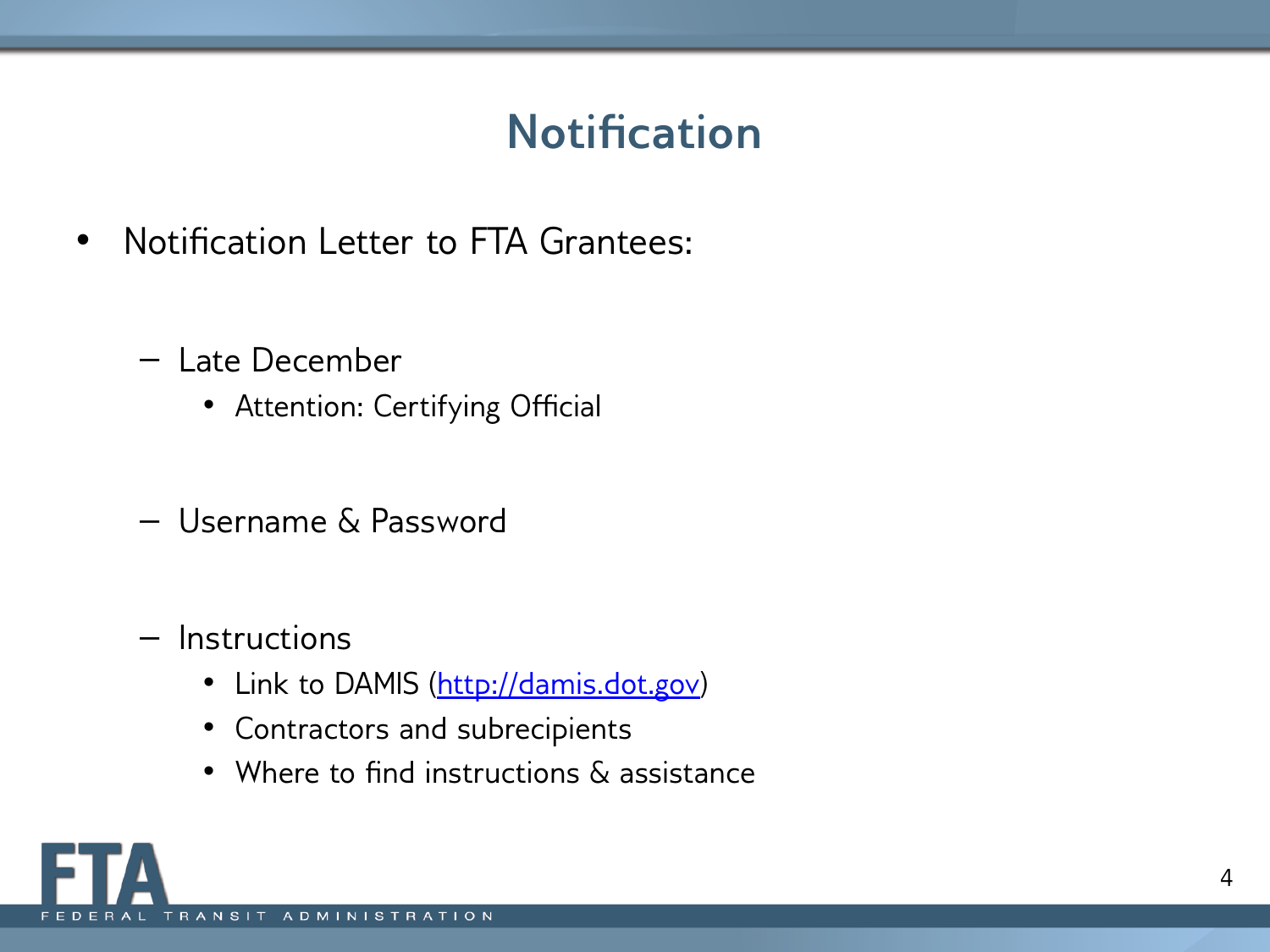

# Notification
Notification Letter to FTA Grantees:

Late December
Attention: Certifying Official

Username & Password

Instructions
Link to DAMIS (http://damis.dot.gov)
Contractors and subrecipients
Where to find instructions & assistance